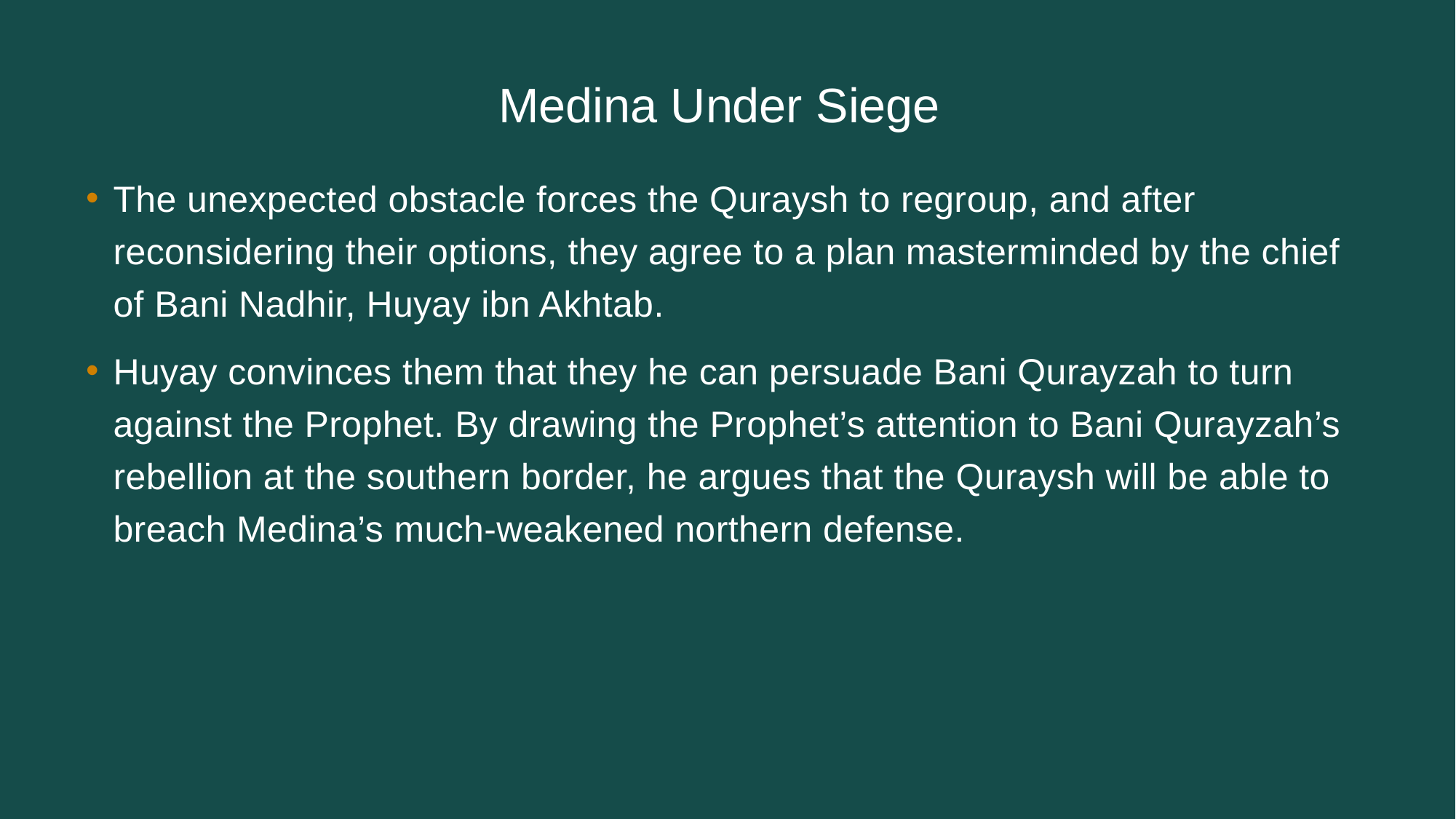

# Medina Under Siege
The unexpected obstacle forces the Quraysh to regroup, and after reconsidering their options, they agree to a plan masterminded by the chief of Bani Nadhir, Huyay ibn Akhtab.
Huyay convinces them that they he can persuade Bani Qurayzah to turn against the Prophet. By drawing the Prophet’s attention to Bani Qurayzah’s rebellion at the southern border, he argues that the Quraysh will be able to breach Medina’s much-weakened northern defense.